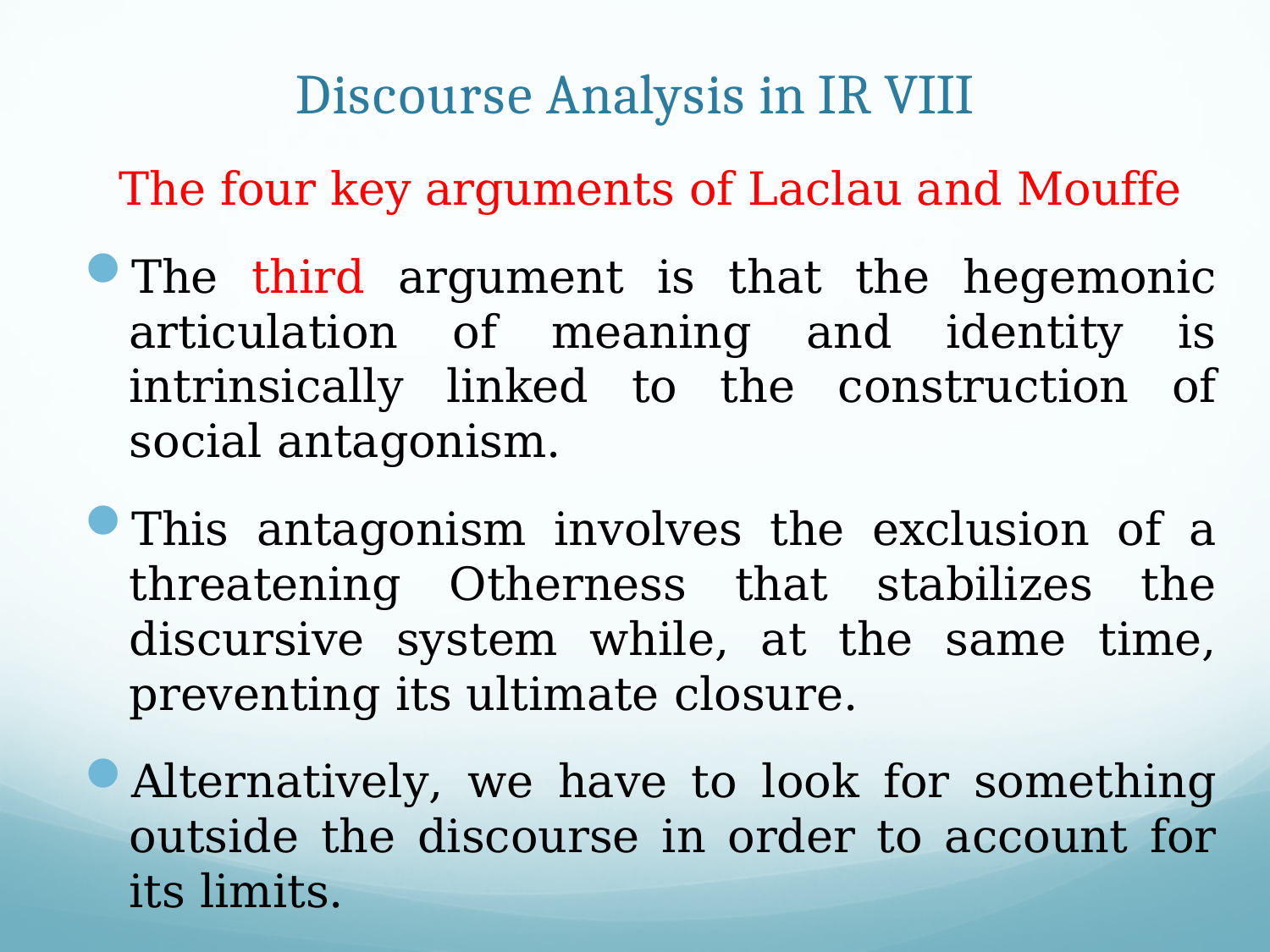

# Discourse Analysis in IR VIII
The four key arguments of Laclau and Mouffe
The third argument is that the hegemonic articulation of meaning and identity is intrinsically linked to the construction of social antagonism.
This antagonism involves the exclusion of a threatening Otherness that stabilizes the discursive system while, at the same time, preventing its ultimate closure.
Alternatively, we have to look for something outside the discourse in order to account for its limits.